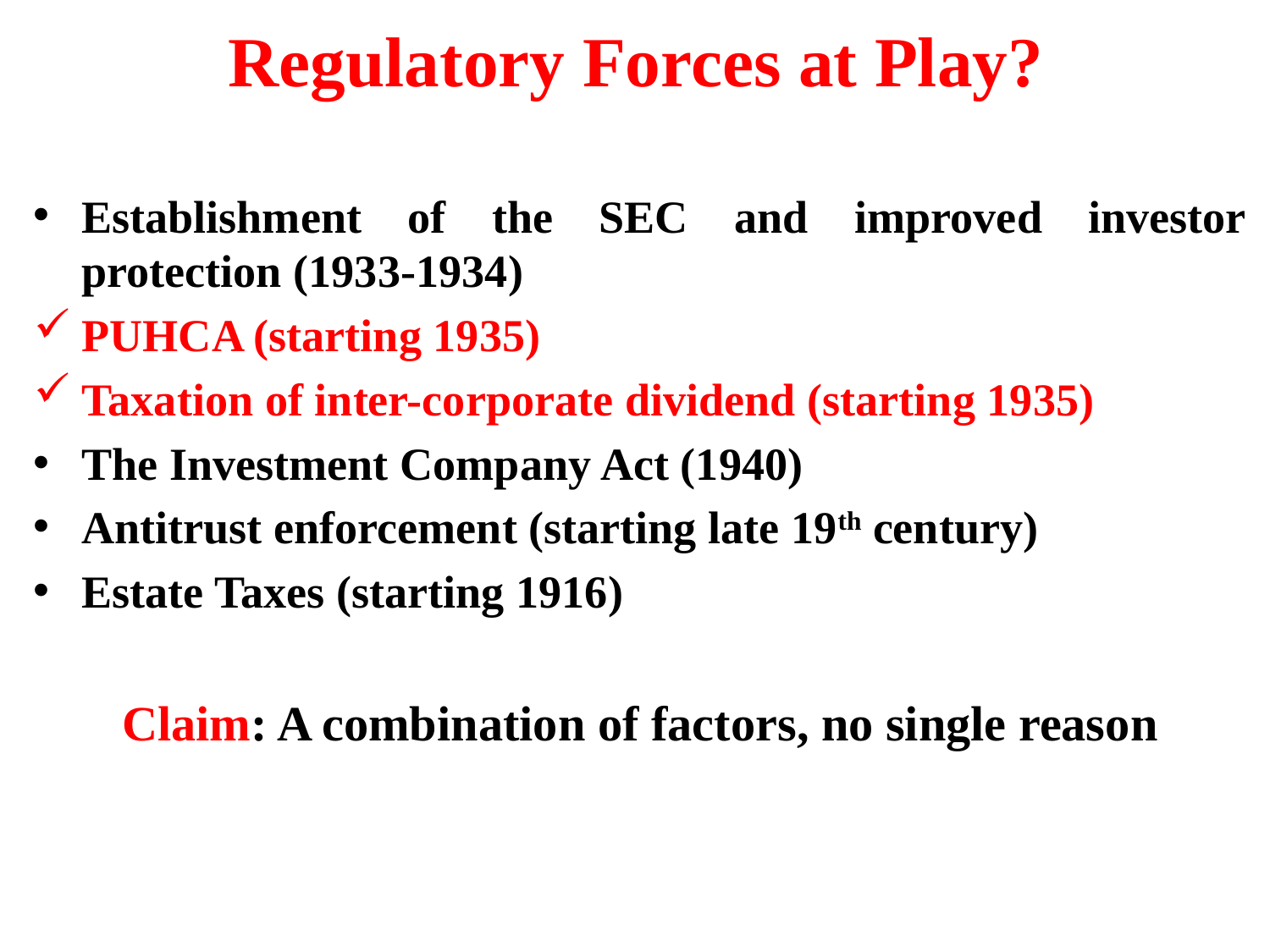

# Regulatory Forces at Play?

Establishment of the SEC and improved investor protection (1933-1934)
PUHCA (starting 1935)
Taxation of inter-corporate dividend (starting 1935)
The Investment Company Act (1940)
Antitrust enforcement (starting late 19th century)
Estate Taxes (starting 1916)

Claim: A combination of factors, no single reason